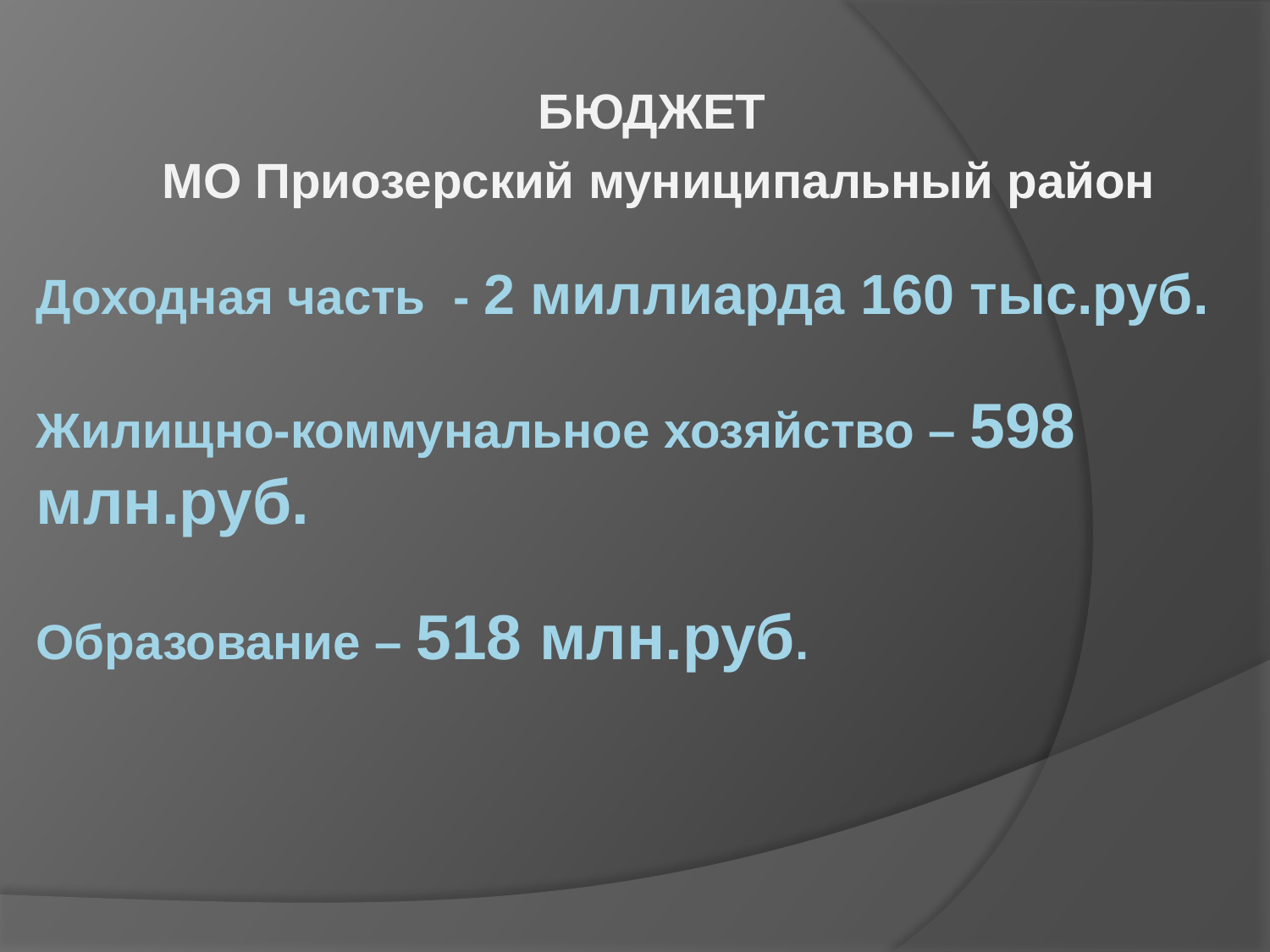

БЮДЖЕТ
МО Приозерский муниципальный район
# Доходная часть  - 2 миллиарда 160 тыс.руб. Жилищно-коммунальное хозяйство – 598 млн.руб. Образование – 518 млн.руб.